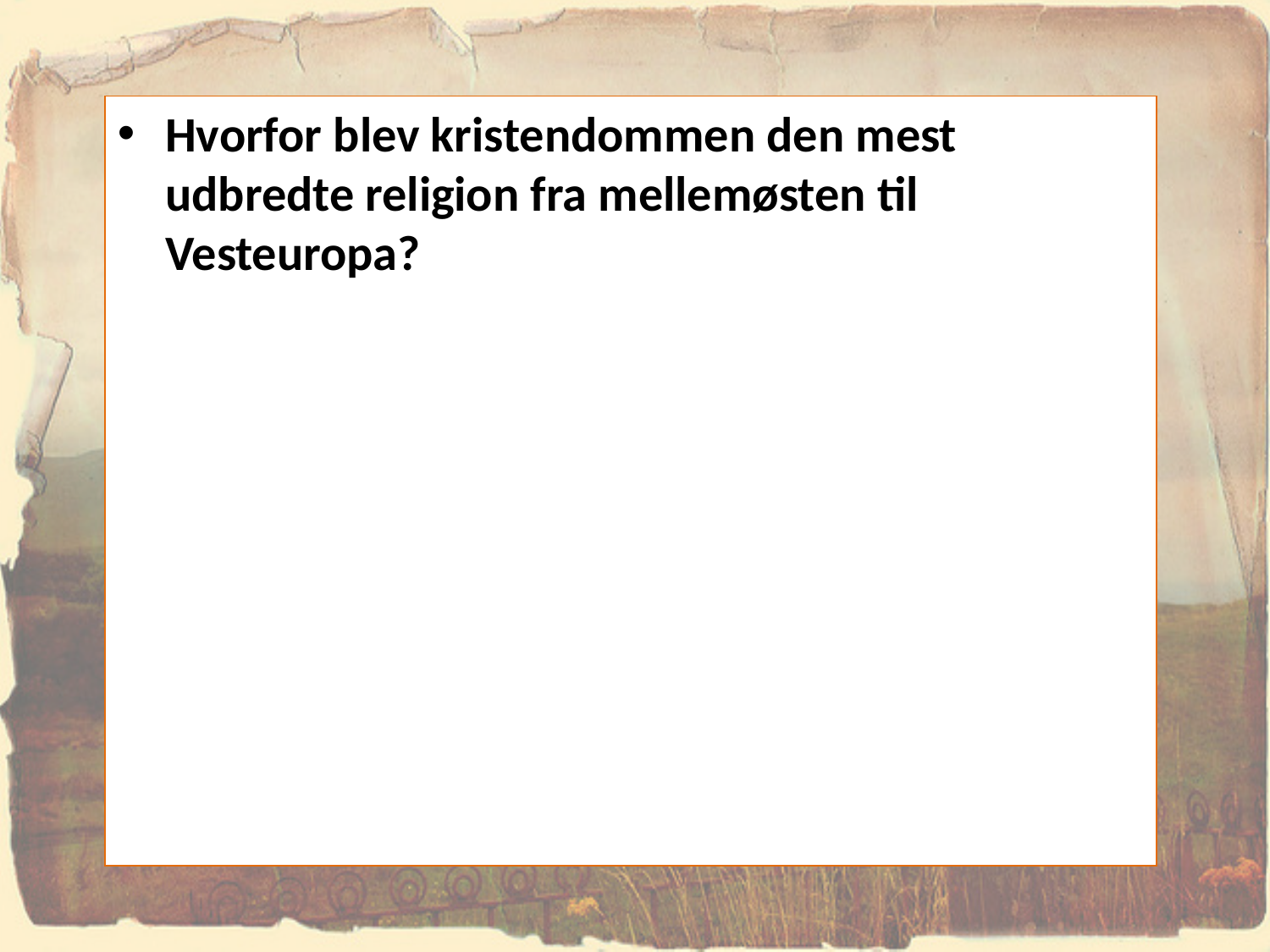

Hvorfor blev kristendommen den mest udbredte religion fra mellemøsten til Vesteuropa?